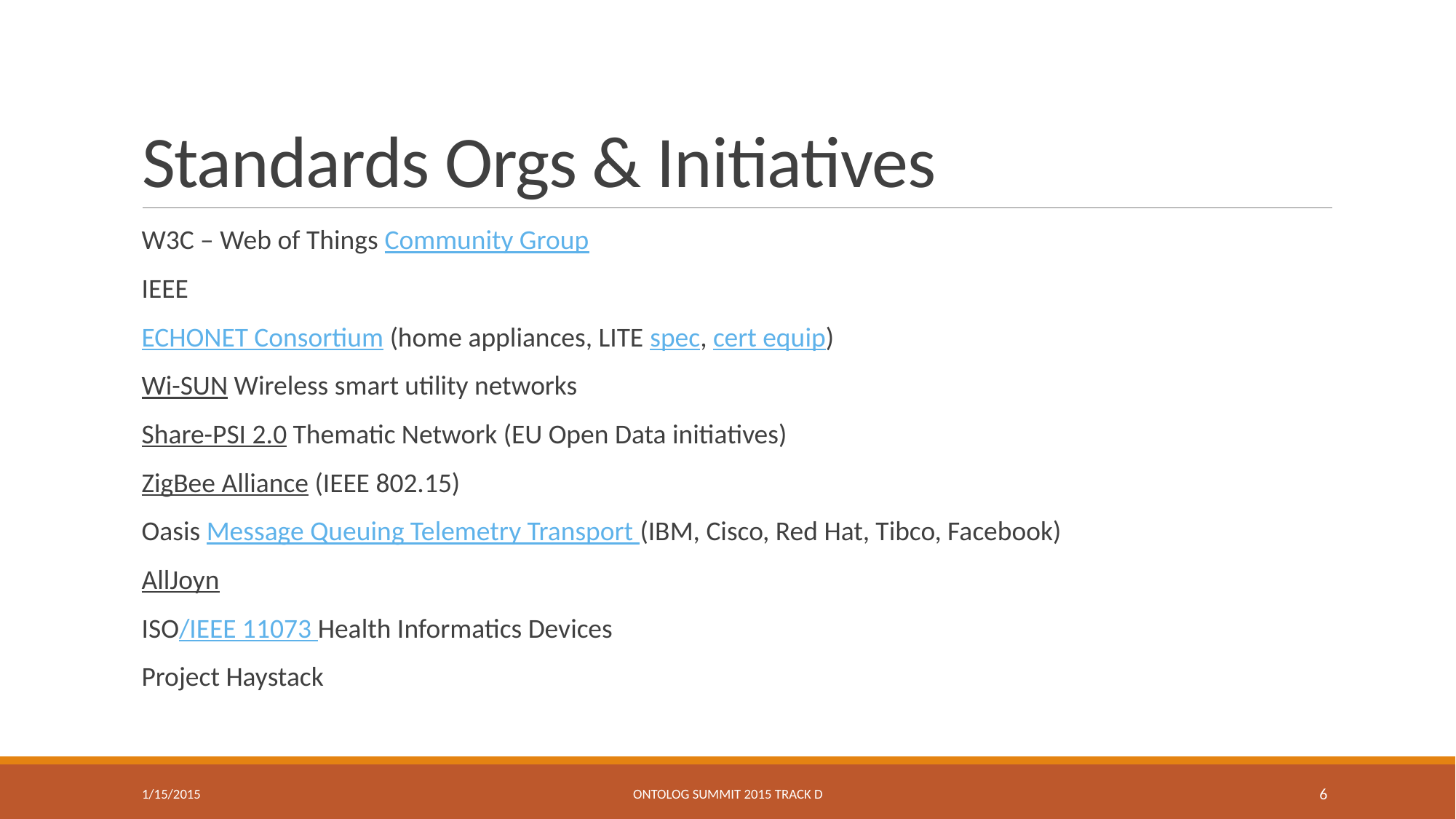

# Standards Orgs & Initiatives
W3C – Web of Things Community Group
IEEE
ECHONET Consortium (home appliances, LITE spec, cert equip)
Wi-SUN Wireless smart utility networks
Share-PSI 2.0 Thematic Network (EU Open Data initiatives)
ZigBee Alliance (IEEE 802.15)
Oasis Message Queuing Telemetry Transport (IBM, Cisco, Red Hat, Tibco, Facebook)
AllJoyn
ISO/IEEE 11073 Health Informatics Devices
Project Haystack
1/15/2015
Ontolog Summit 2015 Track D
6